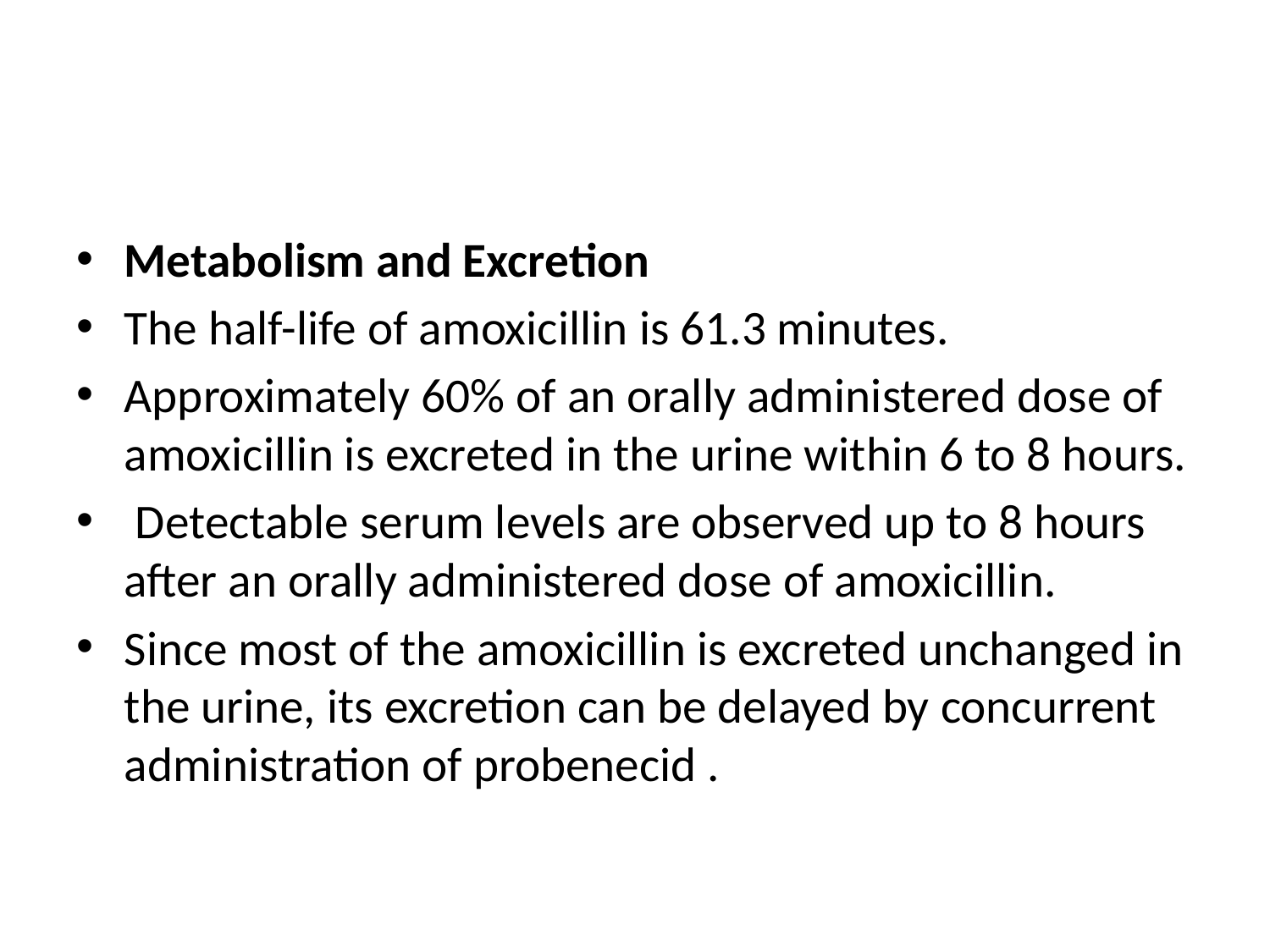

#
Metabolism and Excretion
The half-life of amoxicillin is 61.3 minutes.
Approximately 60% of an orally administered dose of amoxicillin is excreted in the urine within 6 to 8 hours.
 Detectable serum levels are observed up to 8 hours after an orally administered dose of amoxicillin.
Since most of the amoxicillin is excreted unchanged in the urine, its excretion can be delayed by concurrent administration of probenecid .